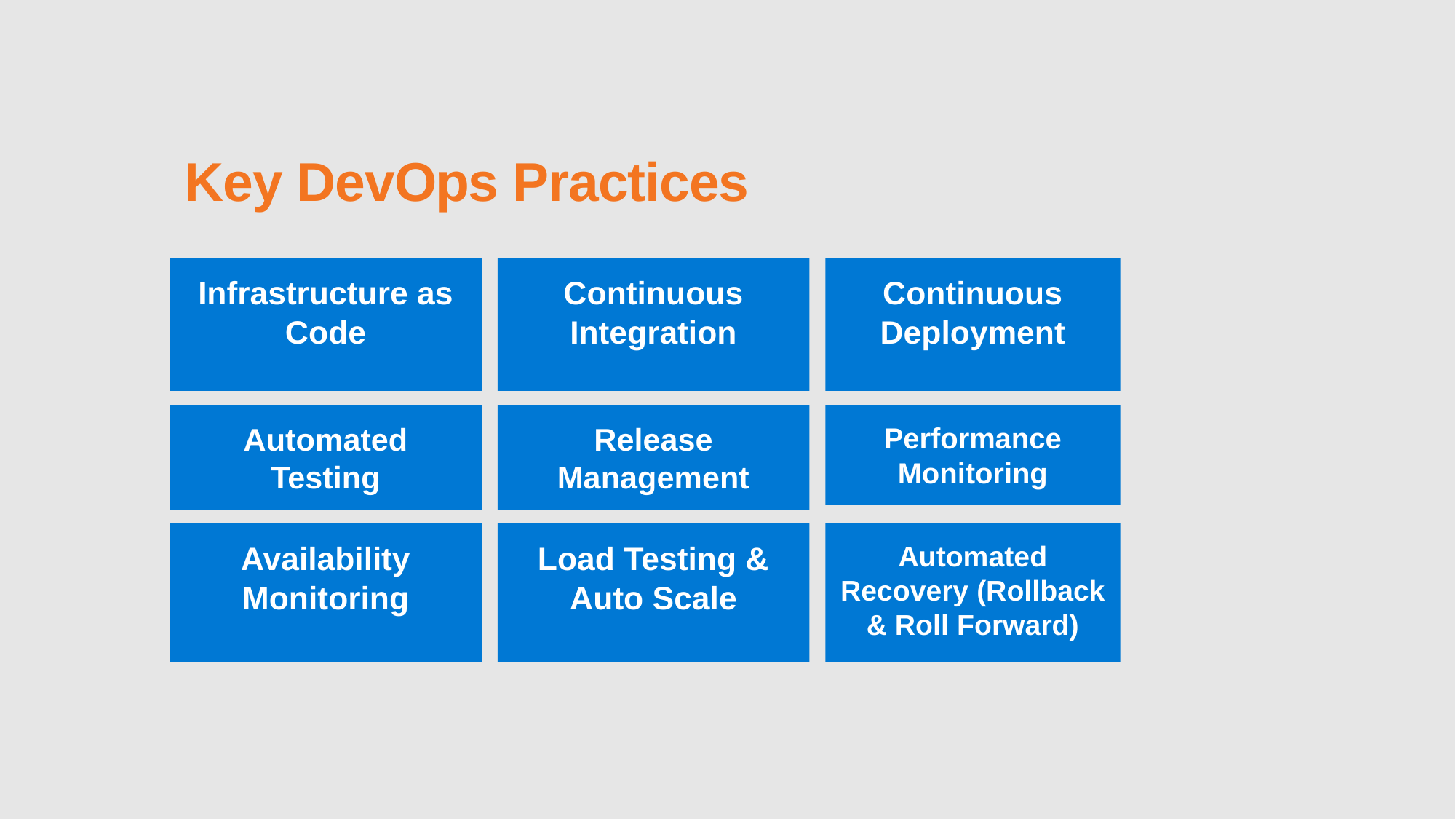

# Key DevOps Practices
Infrastructure as Code
Continuous Integration
Continuous Deployment

Performance Monitoring

Release Management
Automated Testing
Availability Monitoring
Load Testing & Auto Scale
Automated Recovery (Rollback & Roll Forward)